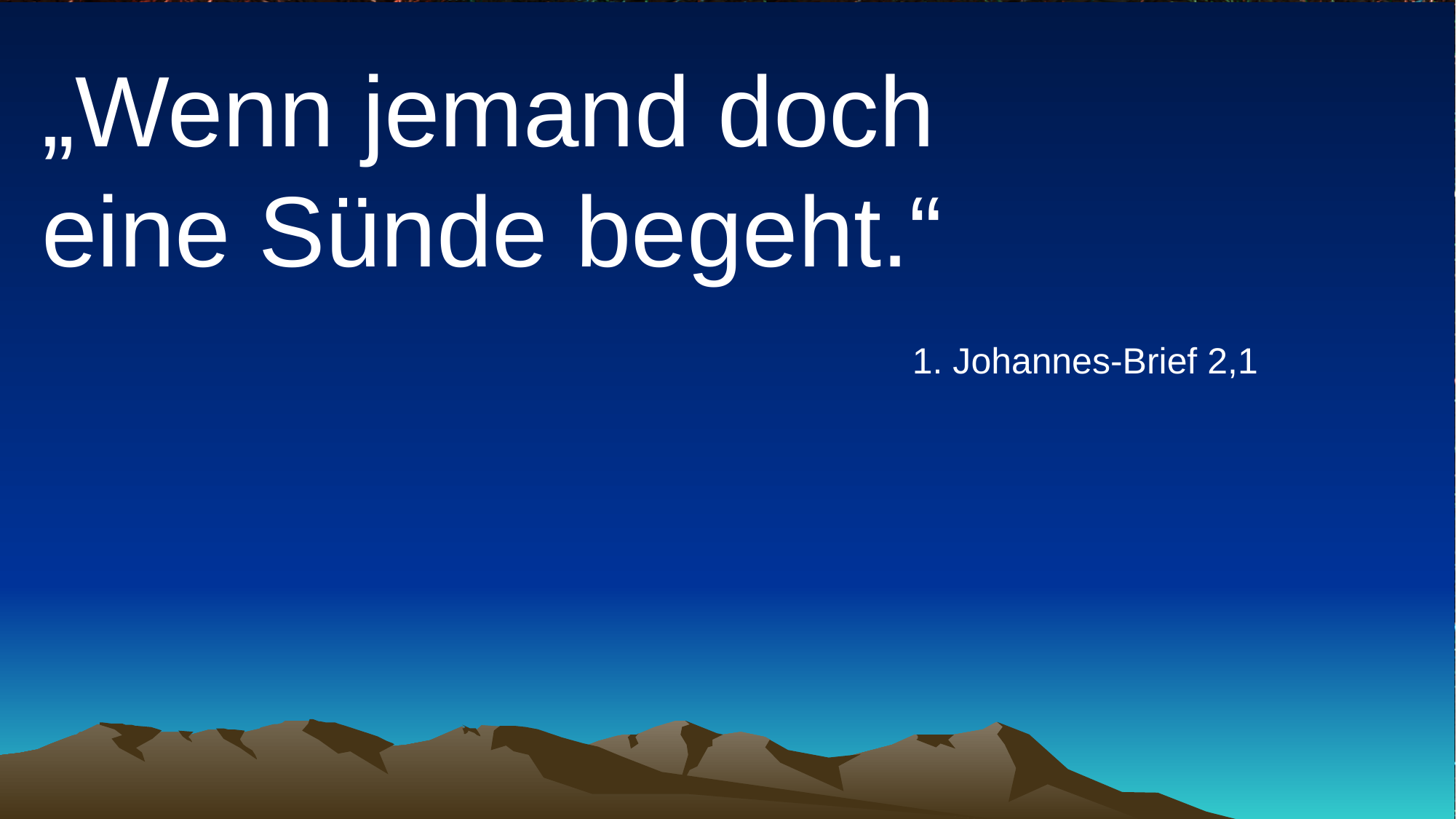

# „Wenn jemand doch eine Sünde begeht.“
1. Johannes-Brief 2,1